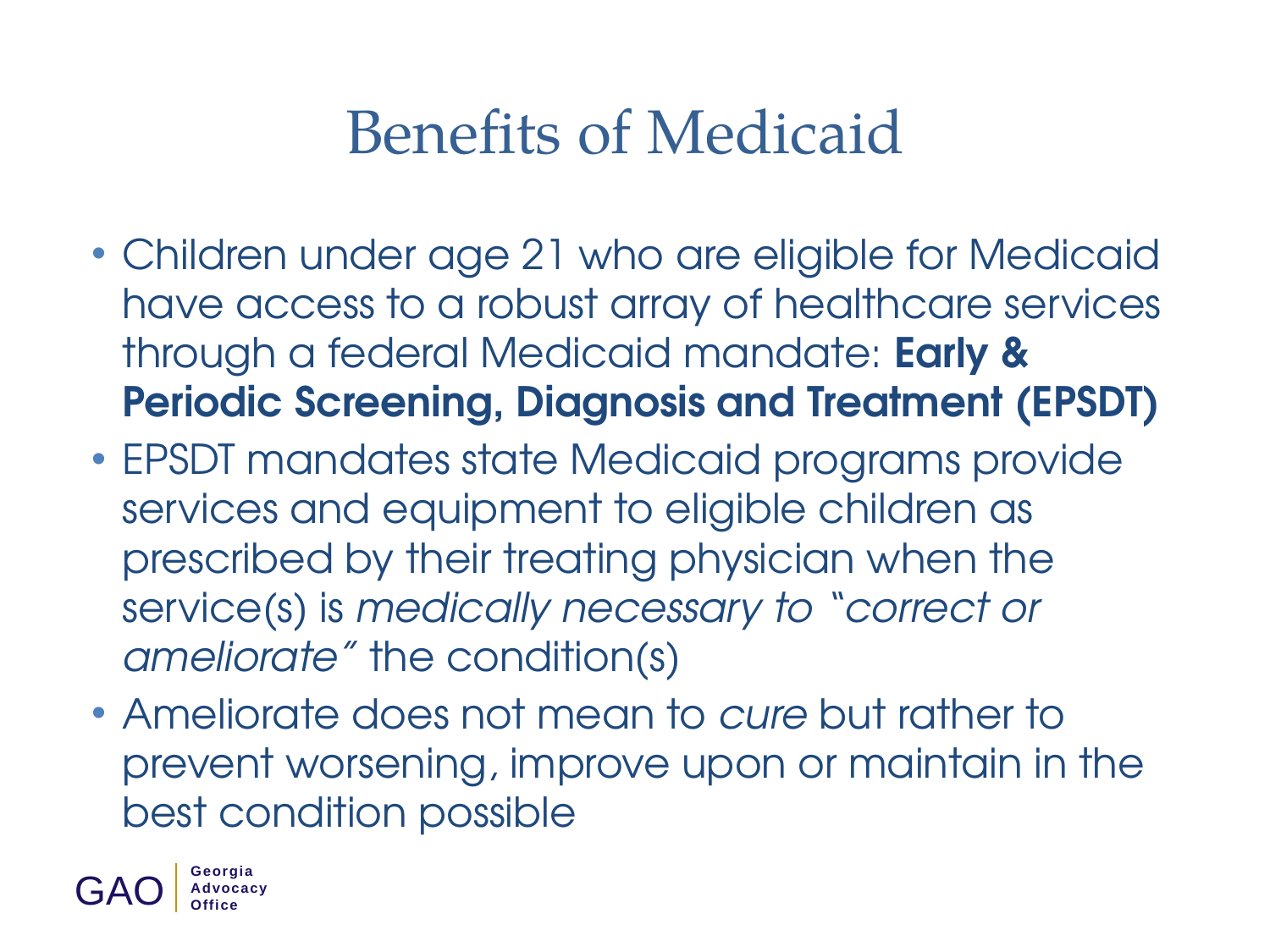

# Benefits of Medicaid
Children under age 21 who are eligible for Medicaid have access to a robust array of healthcare services through a federal Medicaid mandate: Early & Periodic Screening, Diagnosis and Treatment (EPSDT)
EPSDT mandates state Medicaid programs provide services and equipment to eligible children as prescribed by their treating physician when the service(s) is medically necessary to “correct or ameliorate” the condition(s)
Ameliorate does not mean to cure but rather to prevent worsening, improve upon or maintain in the best condition possible